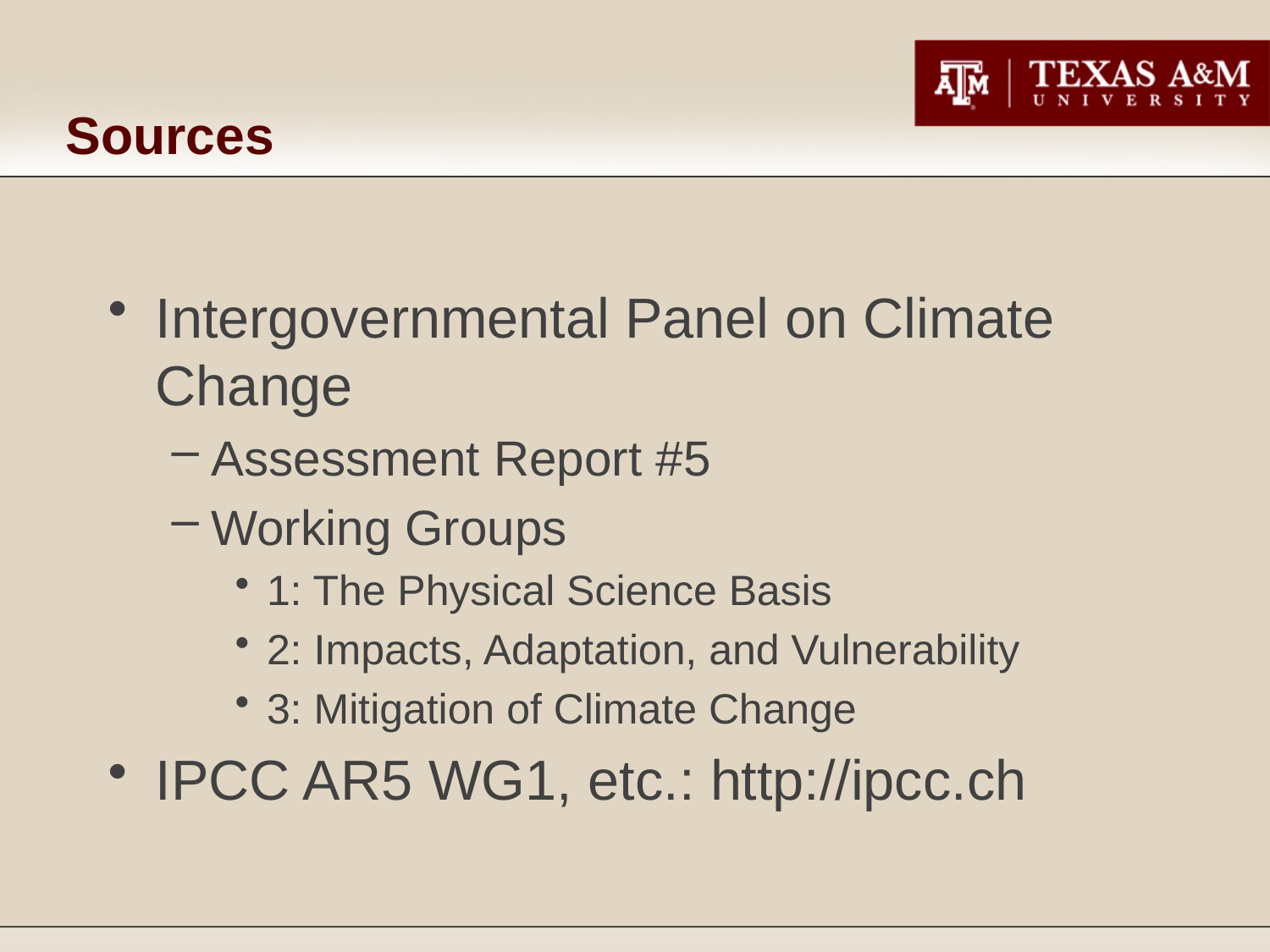

# Sources
Intergovernmental Panel on Climate Change
Assessment Report #5
Working Groups
1: The Physical Science Basis
2: Impacts, Adaptation, and Vulnerability
3: Mitigation of Climate Change
IPCC AR5 WG1, etc.: http://ipcc.ch